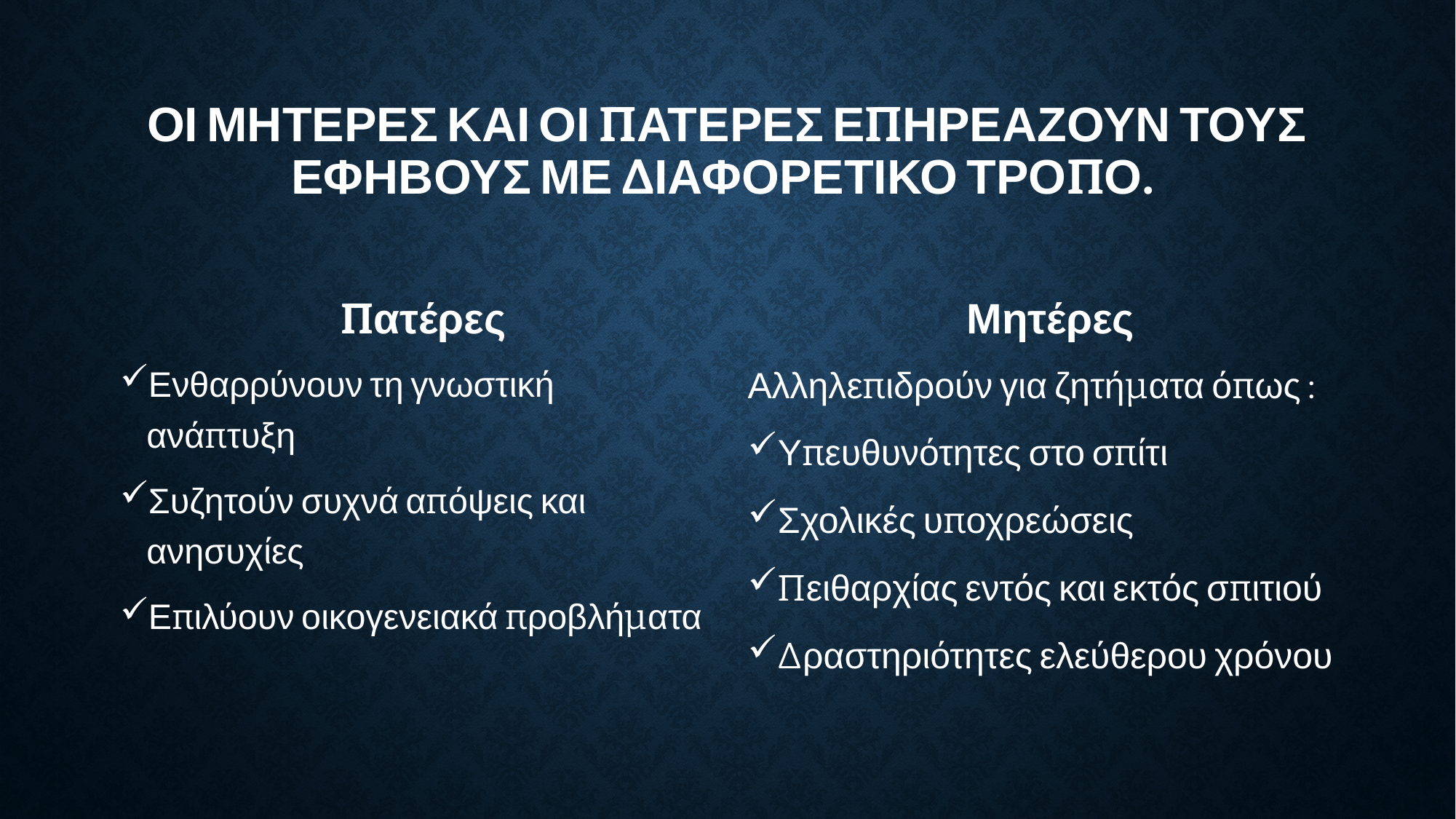

# Οι μητΕρες και οι πατΕρες επηρεΑζουν τους εφΗβους με διαφορετικΟ τρΟπο.
Πατέρες
Μητέρες
Ενθαρρύνουν τη γνωστική ανάπτυξη
Συζητούν συχνά απόψεις και  ανησυχίες
Επιλύουν οικογενειακά προβλήματα
Αλληλεπιδρούν για ζητήματα όπως :
Υπευθυνότητες στο σπίτι
Σχολικές υποχρεώσεις
Πειθαρχίας εντός και εκτός σπιτιού
Δραστηριότητες ελεύθερου χρόνου